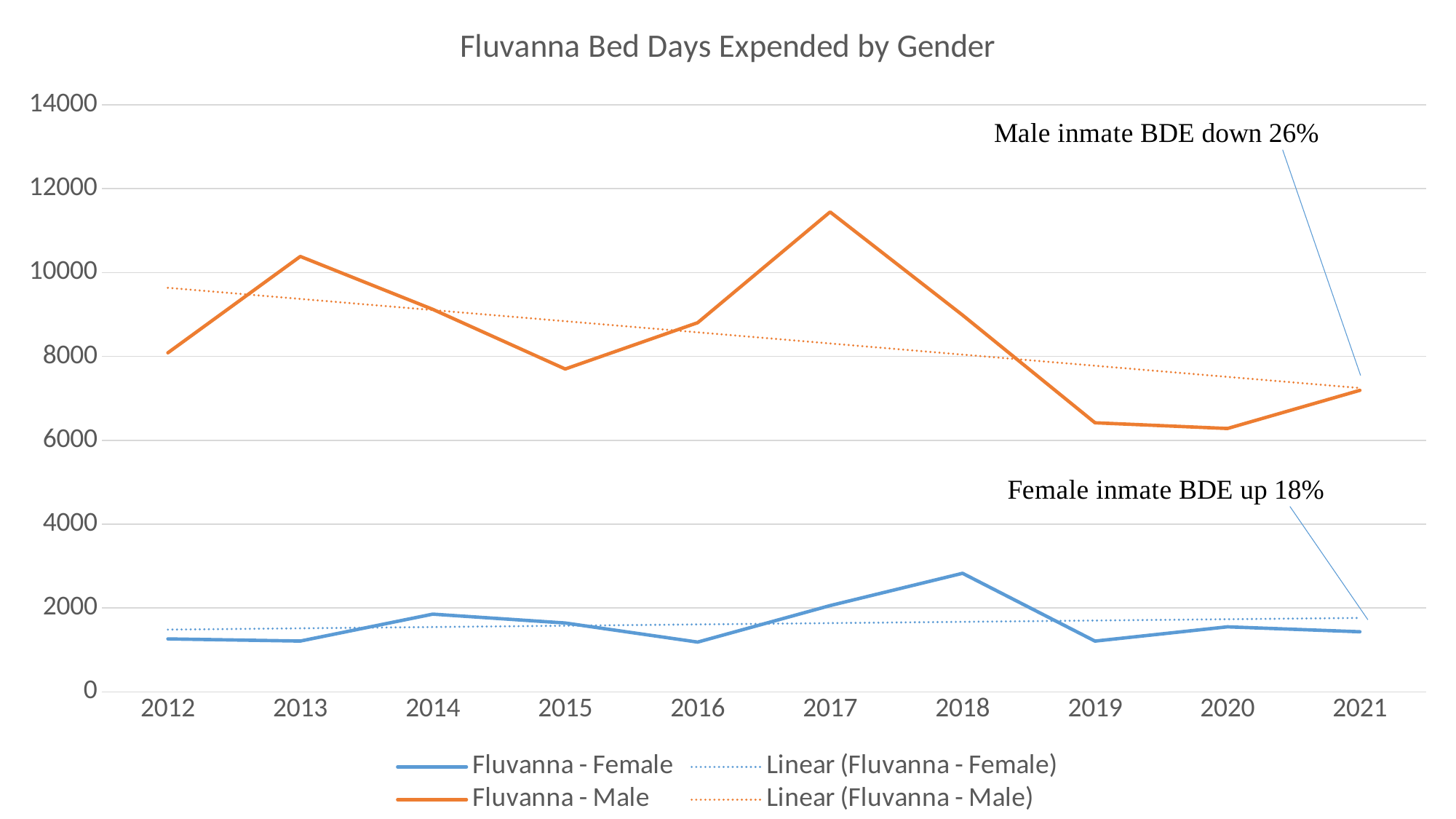

### Chart: Fluvanna Bed Days Expended by Gender

| Category | Fluvanna - Female | Fluvanna - Male |
|---|---|---|
| 2012 | 1264.0 | 8088.0 |
| 2013 | 1212.0 | 10385.0 |
| 2014 | 1854.0 | 9124.0 |
| 2015 | 1643.0 | 7701.0 |
| 2016 | 1188.0 | 8805.0 |
| 2017 | 2058.0 | 11447.0 |
| 2018 | 2828.0 | 8987.0 |
| 2019 | 1211.0 | 6418.0 |
| 2020 | 1552.0 | 6281.0 |
| 2021 | 1434.0 | 7193.0 |